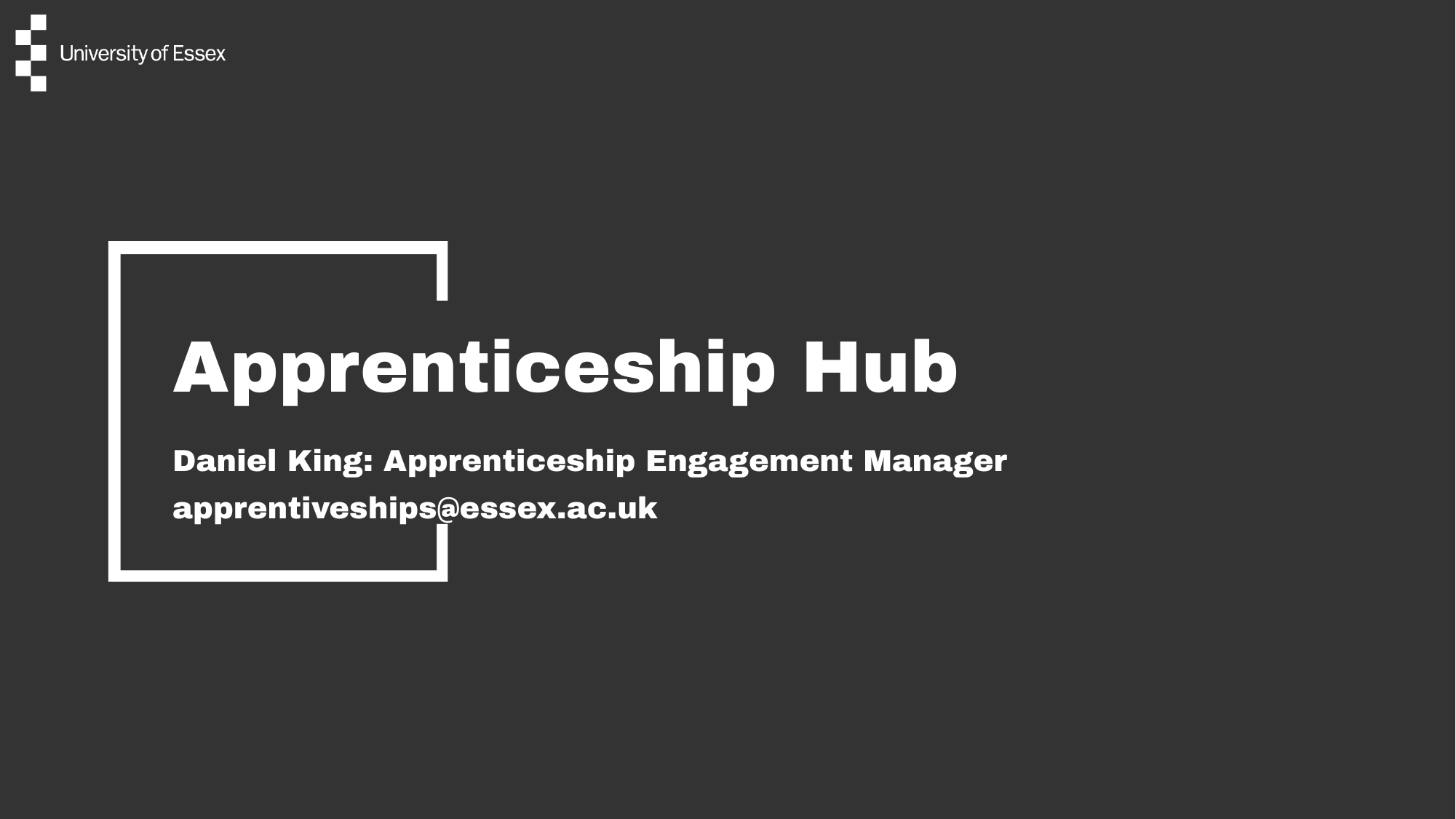

# Apprenticeship Hub
Daniel King: Apprenticeship Engagement Manager
apprentiveships@essex.ac.uk